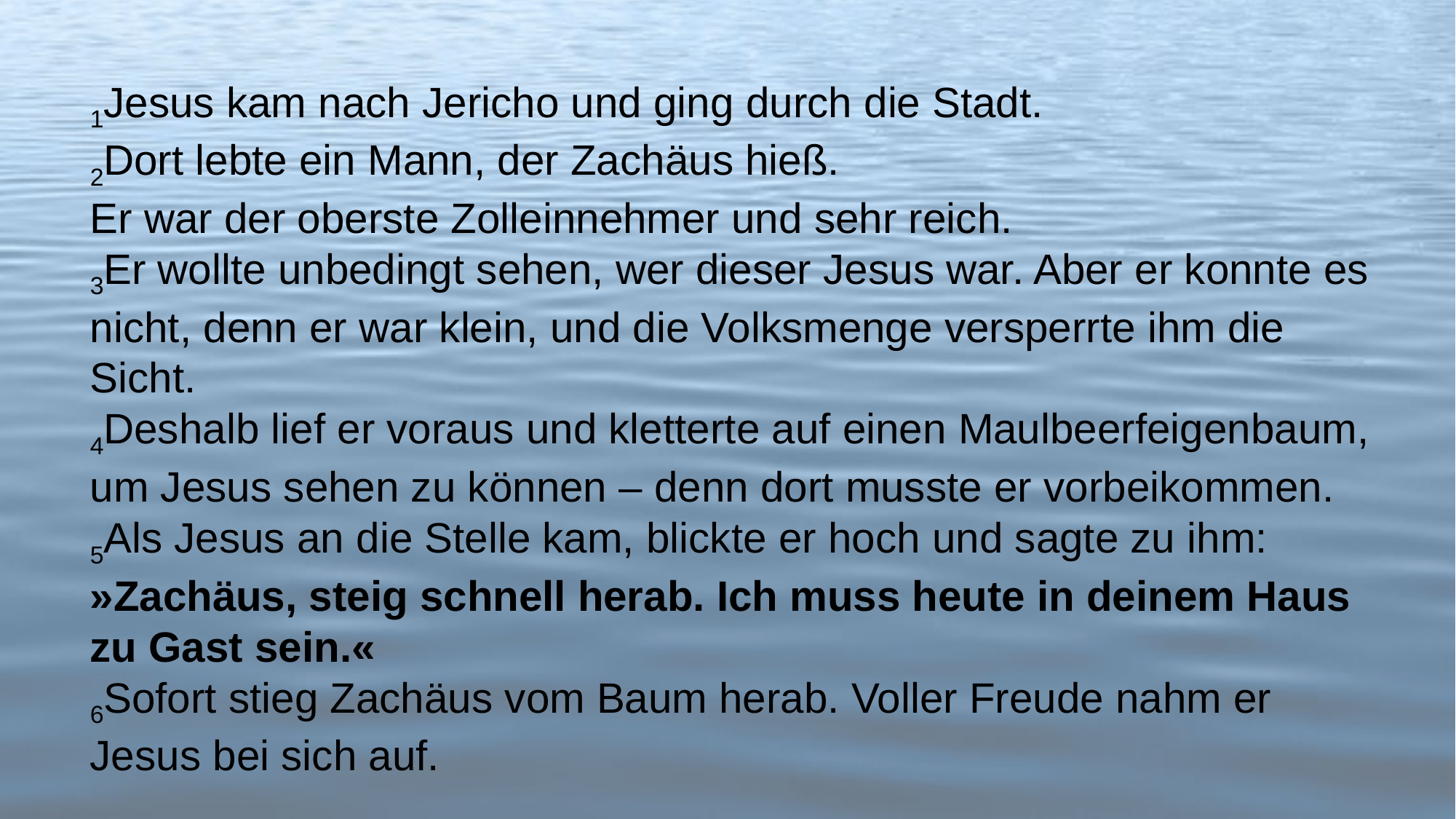

1Jesus kam nach Jericho und ging durch die Stadt.
2Dort lebte ein Mann, der Zachäus hieß.
Er war der oberste Zolleinnehmer und sehr reich.
3Er wollte unbedingt sehen, wer dieser Jesus war. Aber er konnte es nicht, denn er war klein, und die Volksmenge versperrte ihm die Sicht.
4Deshalb lief er voraus und kletterte auf einen Maulbeerfeigenbaum,
um Jesus sehen zu können – denn dort musste er vorbeikommen.
5Als Jesus an die Stelle kam, blickte er hoch und sagte zu ihm:
»Zachäus, steig schnell herab. Ich muss heute in deinem Haus zu Gast sein.«
6Sofort stieg Zachäus vom Baum herab. Voller Freude nahm er Jesus bei sich auf.